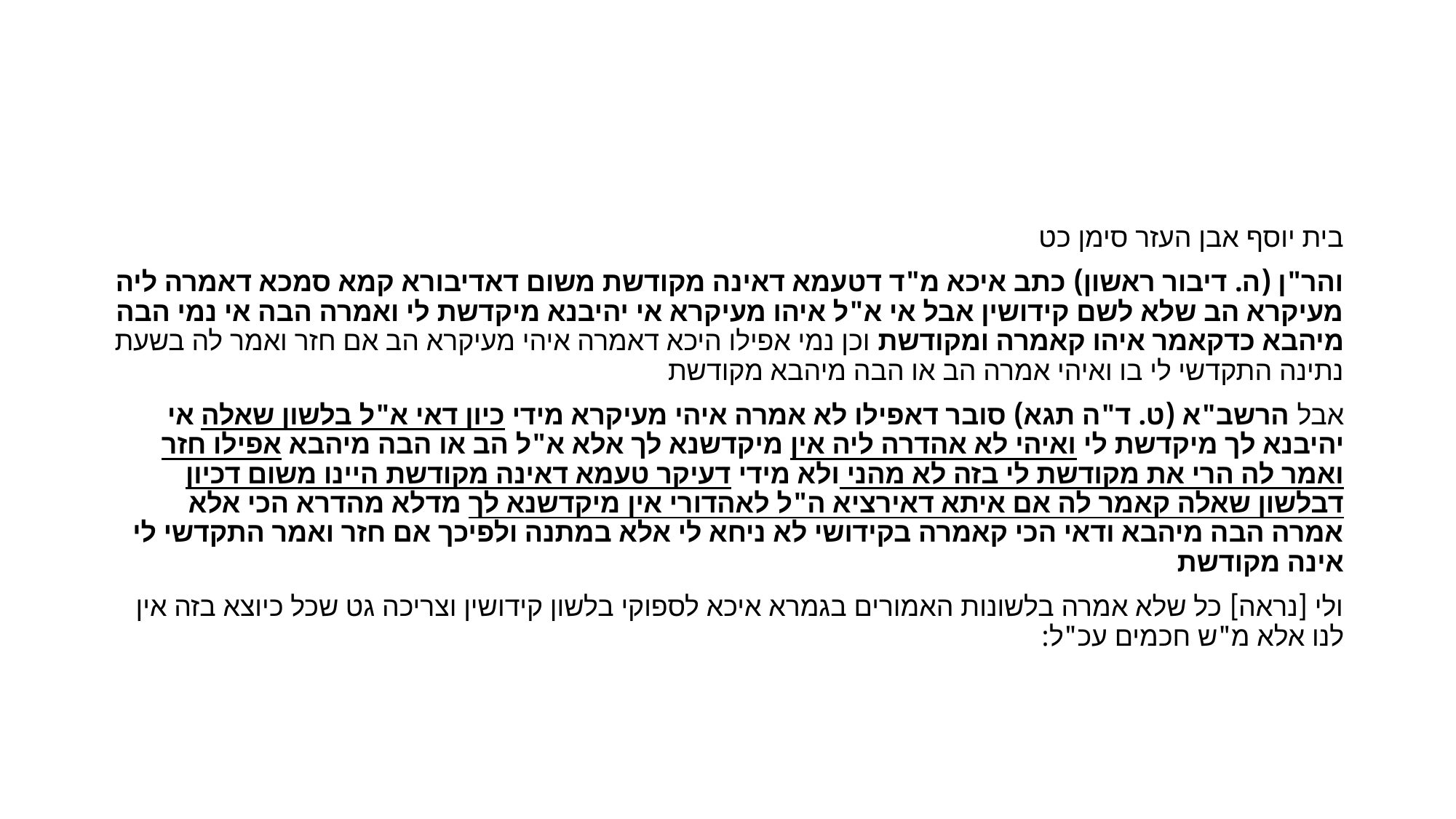

#
בית יוסף אבן העזר סימן כט
והר"ן (ה. דיבור ראשון) כתב איכא מ"ד דטעמא דאינה מקודשת משום דאדיבורא קמא סמכא דאמרה ליה מעיקרא הב שלא לשם קידושין אבל אי א"ל איהו מעיקרא אי יהיבנא מיקדשת לי ואמרה הבה אי נמי הבה מיהבא כדקאמר איהו קאמרה ומקודשת וכן נמי אפילו היכא דאמרה איהי מעיקרא הב אם חזר ואמר לה בשעת נתינה התקדשי לי בו ואיהי אמרה הב או הבה מיהבא מקודשת
אבל הרשב"א (ט. ד"ה תגא) סובר דאפילו לא אמרה איהי מעיקרא מידי כיון דאי א"ל בלשון שאלה אי יהיבנא לך מיקדשת לי ואיהי לא אהדרה ליה אין מיקדשנא לך אלא א"ל הב או הבה מיהבא אפילו חזר ואמר לה הרי את מקודשת לי בזה לא מהני ולא מידי דעיקר טעמא דאינה מקודשת היינו משום דכיון דבלשון שאלה קאמר לה אם איתא דאירציא ה"ל לאהדורי אין מיקדשנא לך מדלא מהדרא הכי אלא אמרה הבה מיהבא ודאי הכי קאמרה בקידושי לא ניחא לי אלא במתנה ולפיכך אם חזר ואמר התקדשי לי אינה מקודשת
ולי [נראה] כל שלא אמרה בלשונות האמורים בגמרא איכא לספוקי בלשון קידושין וצריכה גט שכל כיוצא בזה אין לנו אלא מ"ש חכמים עכ"ל: